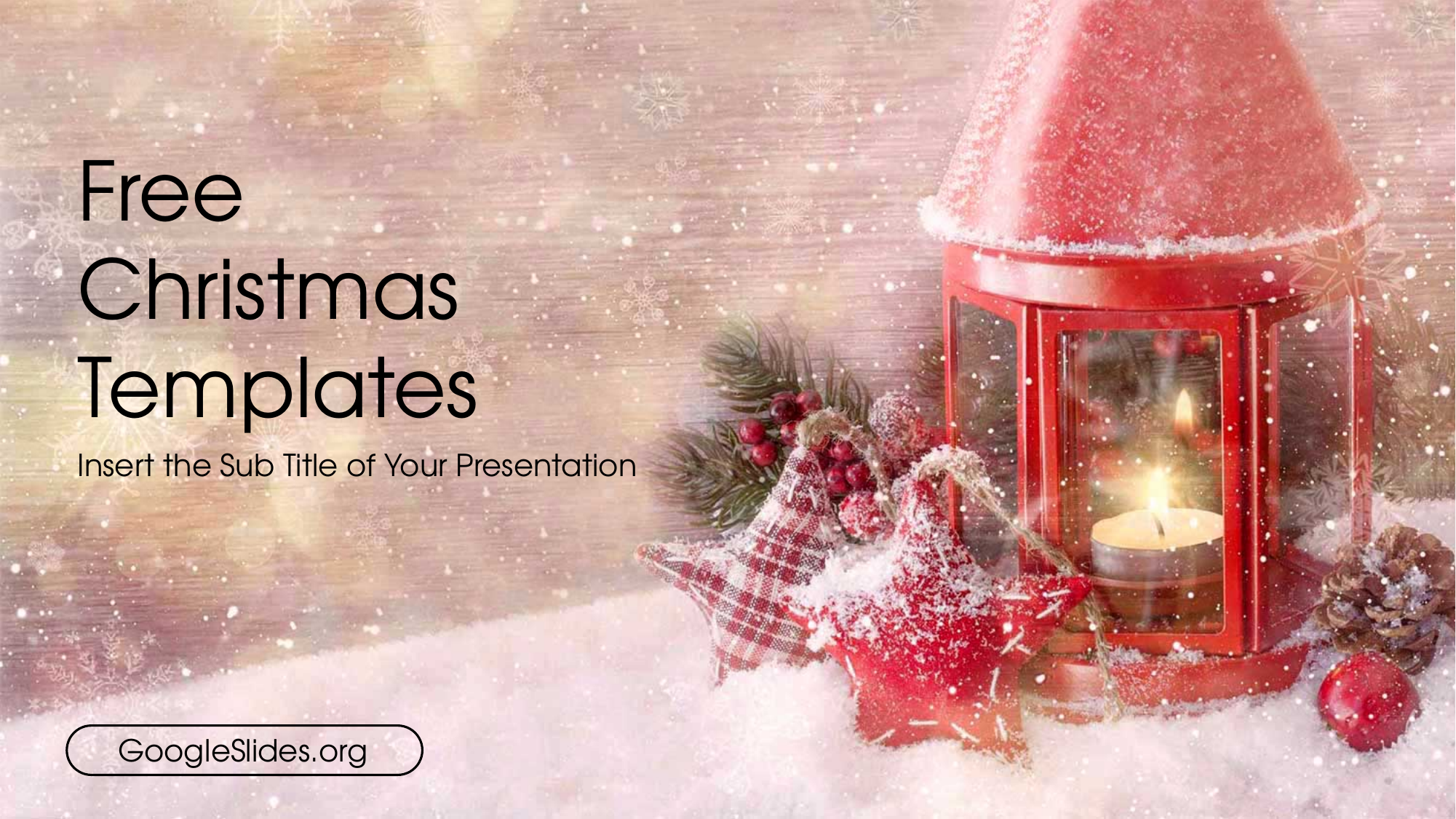

Free
Christmas
Templates
Insert the Sub Title of Your Presentation
GoogleSlides.org